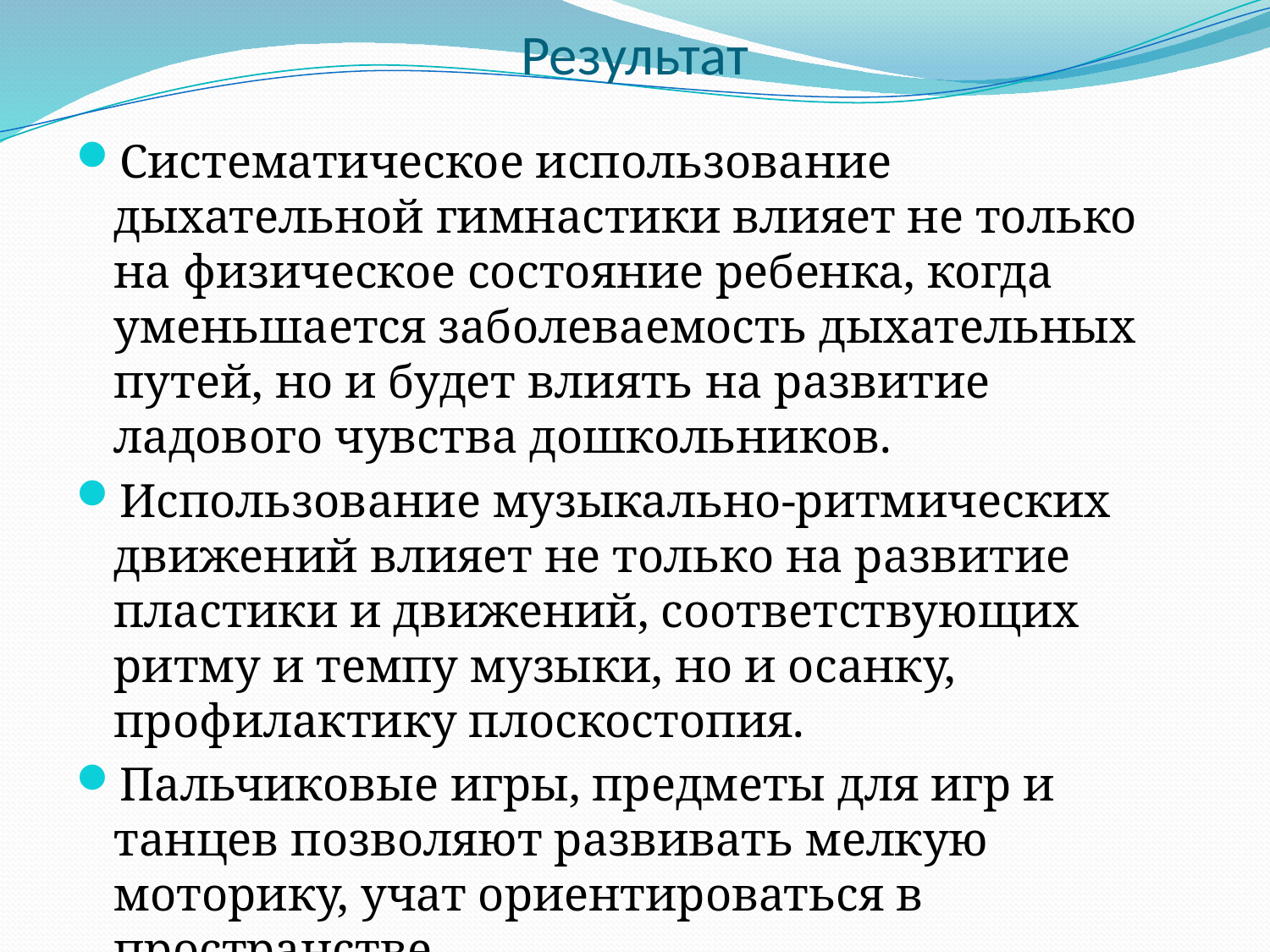

# Результат
Систематическое использование дыхательной гимнастики влияет не только на физическое состояние ребенка, когда уменьшается заболеваемость дыхательных путей, но и будет влиять на развитие ладового чувства дошкольников.
Использование музыкально-ритмических движений влияет не только на развитие  пластики и движений, соответствующих ритму и темпу музыки, но и осанку, профилактику плоскостопия.
Пальчиковые игры, предметы для игр и танцев позволяют развивать мелкую моторику, учат ориентироваться в пространстве.